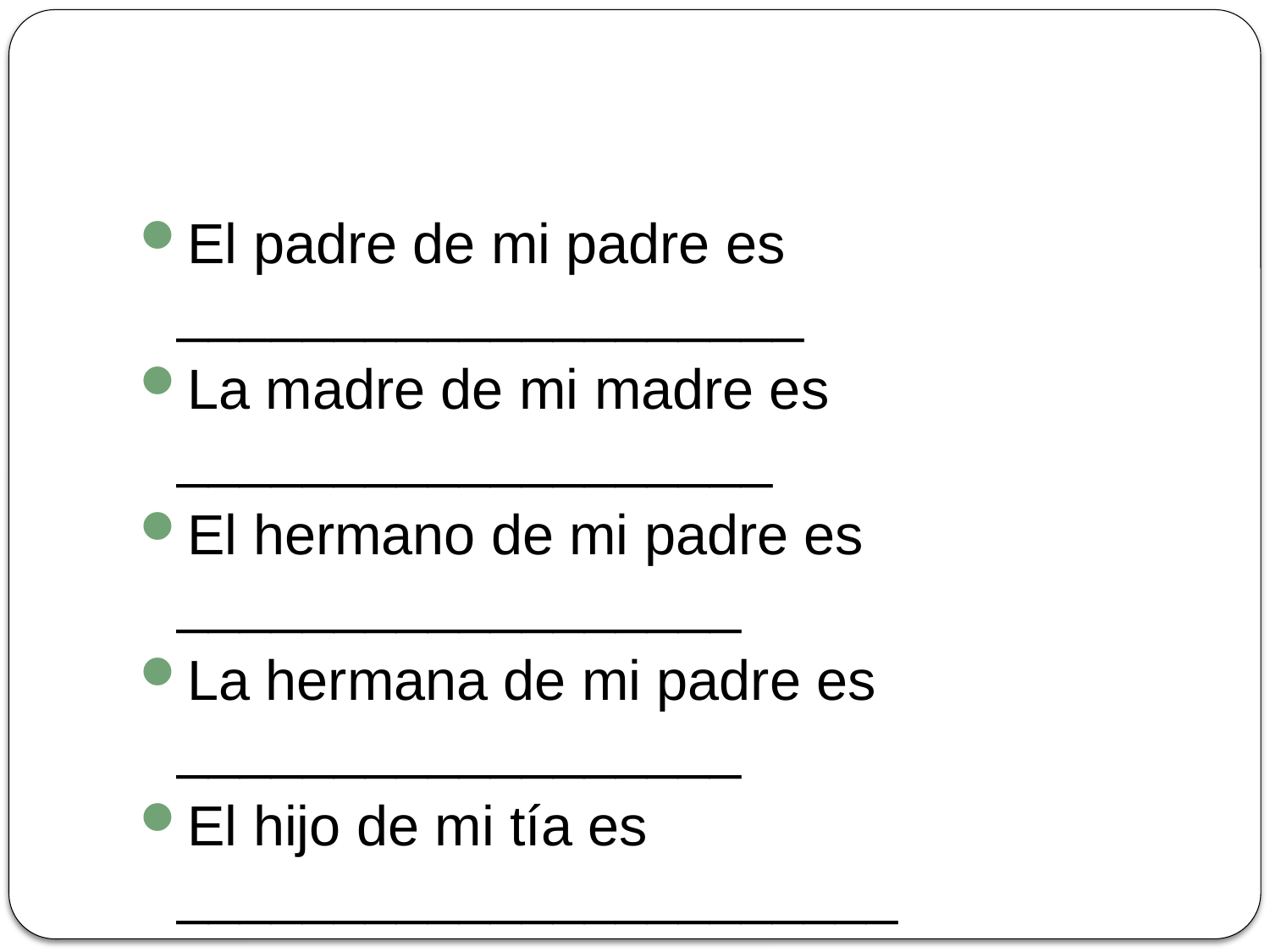

#
El padre de mi padre es ____________________
La madre de mi madre es ___________________
El hermano de mi padre es __________________
La hermana de mi padre es __________________
El hijo de mi tía es _______________________